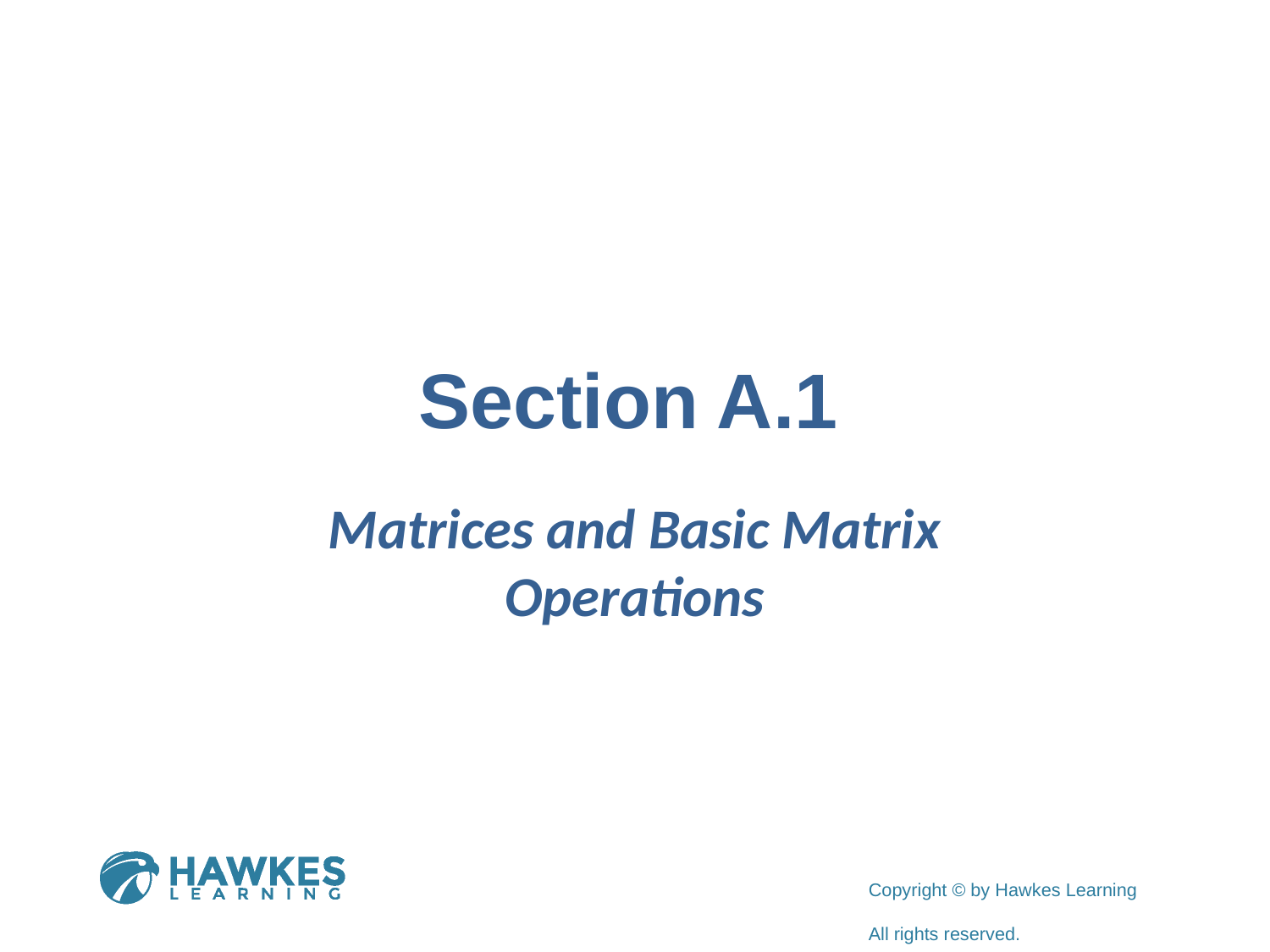

# Section A.1
Matrices and Basic Matrix Operations